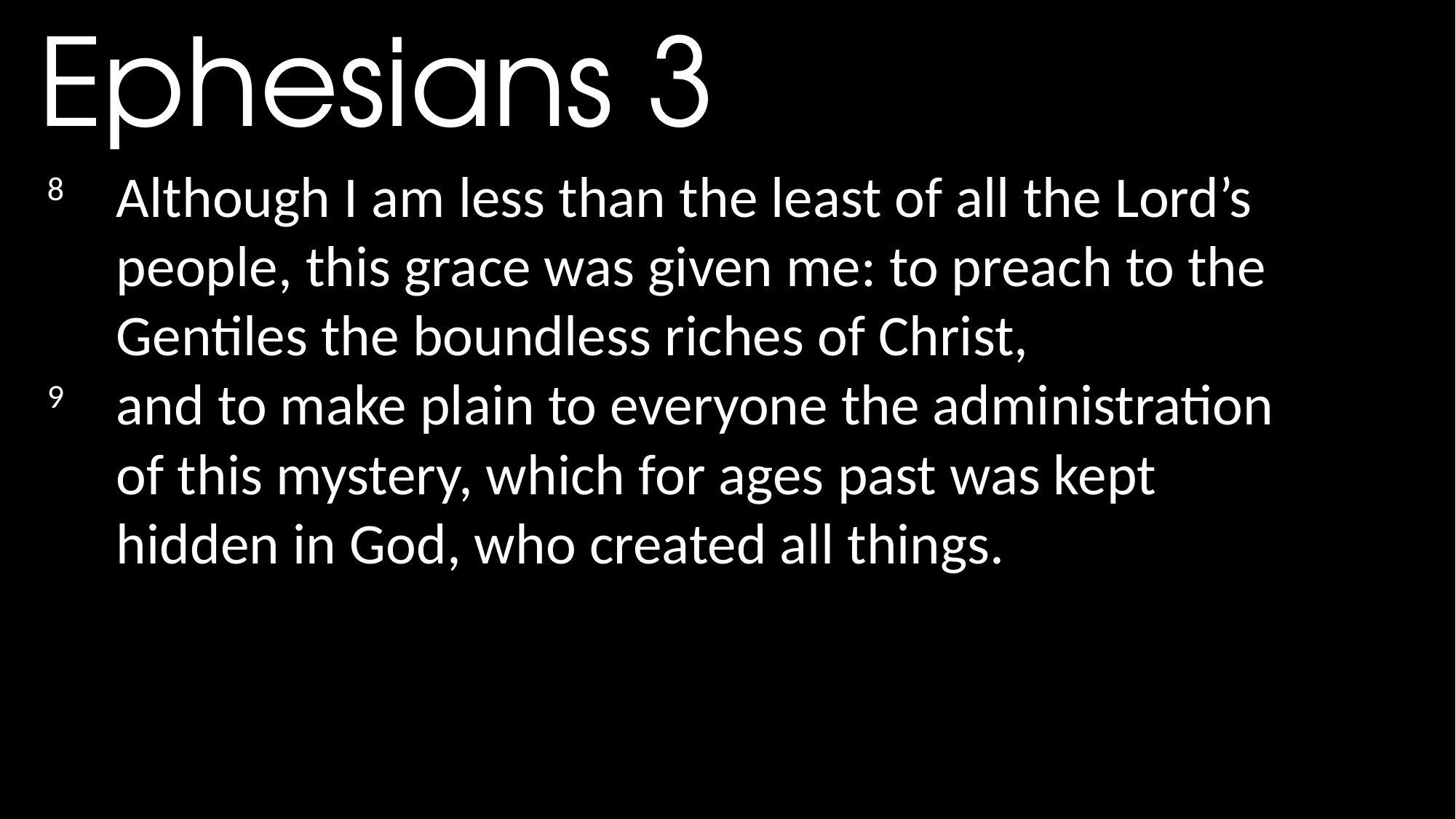

Ephesians 3
8	Although I am less than the least of all the Lord’s people, this grace was given me: to preach to the Gentiles the boundless riches of Christ,
9 	and to make plain to everyone the administration of this mystery, which for ages past was kept hidden in God, who created all things.